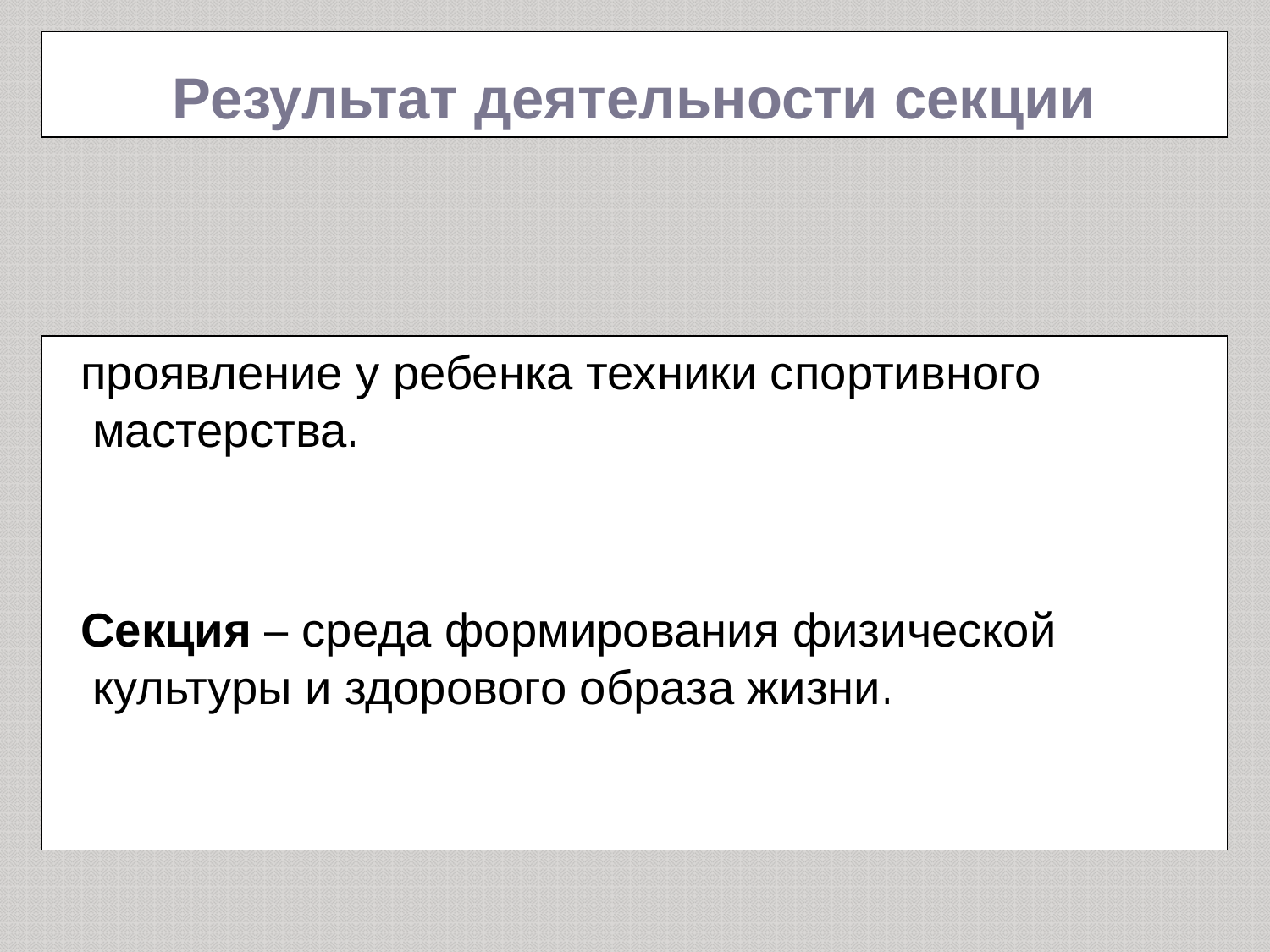

Результат деятельности секции
  проявление у ребенка техники спортивного мастерства.

  Секция – среда формирования физической культуры и здорового образа жизни.